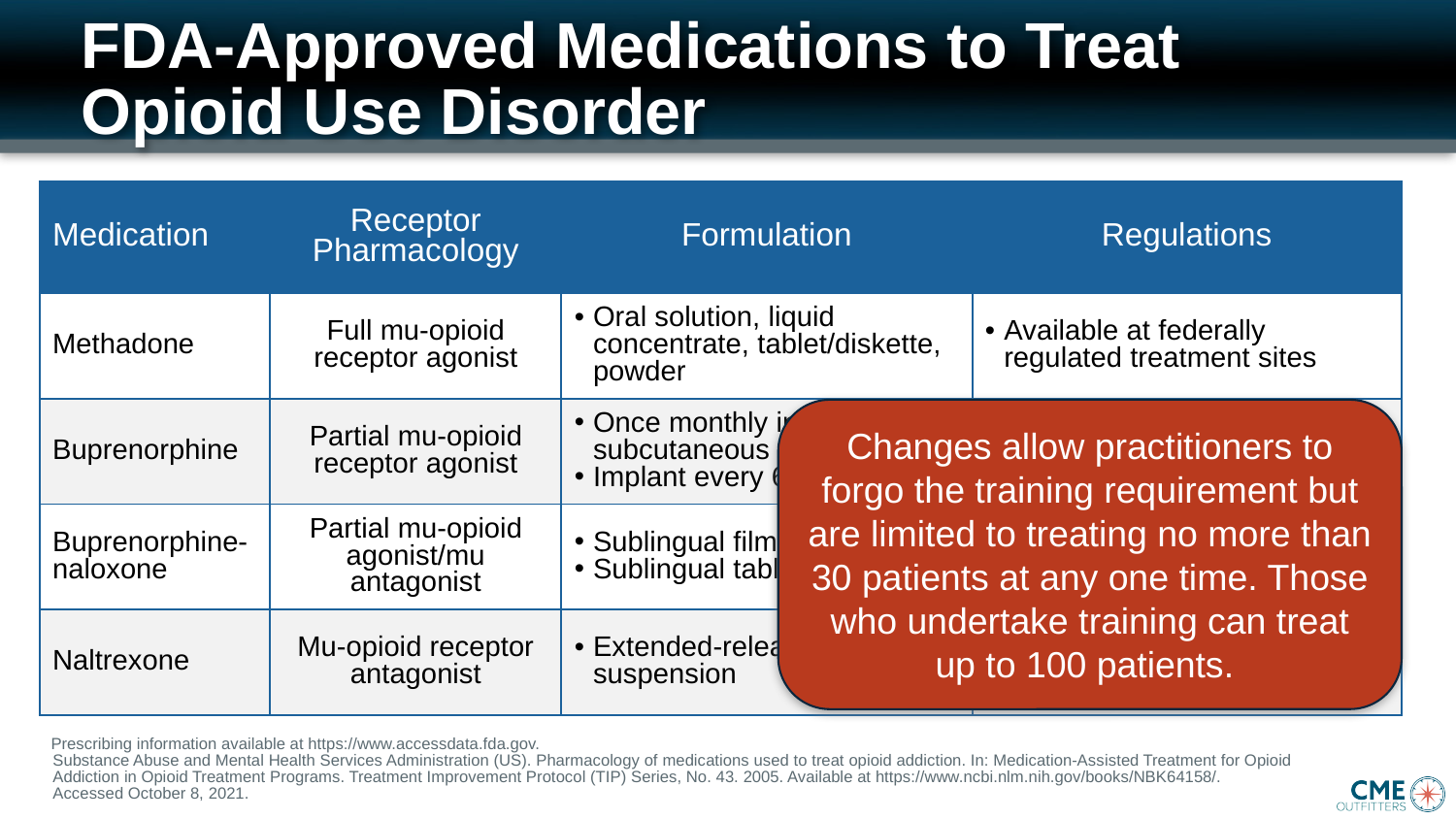

# FDA-Approved Medications to Treat Opioid Use Disorder
| Medication | Receptor Pharmacology | Formulation | Regulations |
| --- | --- | --- | --- |
| Methadone | Full mu-opioid receptor agonist | Oral solution, liquid concentrate, tablet/diskette, powder | Available at federally regulated treatment sites |
| Buprenorphine | Partial mu-opioid receptor agonist | Once monthly injection for subcutaneous use Implant every 6 months | Requires DATA 2000 waiver + DEA X-number |
| Buprenorphine-naloxone | Partial mu-opioid agonist/mu antagonist | Sublingual film Sublingual tablets | Requires DATA 2000 waiver + DEA X-number |
| Naltrexone | Mu-opioid receptor antagonist | Extended-release injectable suspension | None, office-based treatment |
Changes allow practitioners to forgo the training requirement but are limited to treating no more than 30 patients at any one time. Those who undertake training can treat up to 100 patients.
Prescribing information available at https://www.accessdata.fda.gov.
Substance Abuse and Mental Health Services Administration (US). Pharmacology of medications used to treat opioid addiction. In: Medication-Assisted Treatment for Opioid Addiction in Opioid Treatment Programs. Treatment Improvement Protocol (TIP) Series, No. 43. 2005. Available at https://www.ncbi.nlm.nih.gov/books/NBK64158/.
Accessed October 8, 2021.